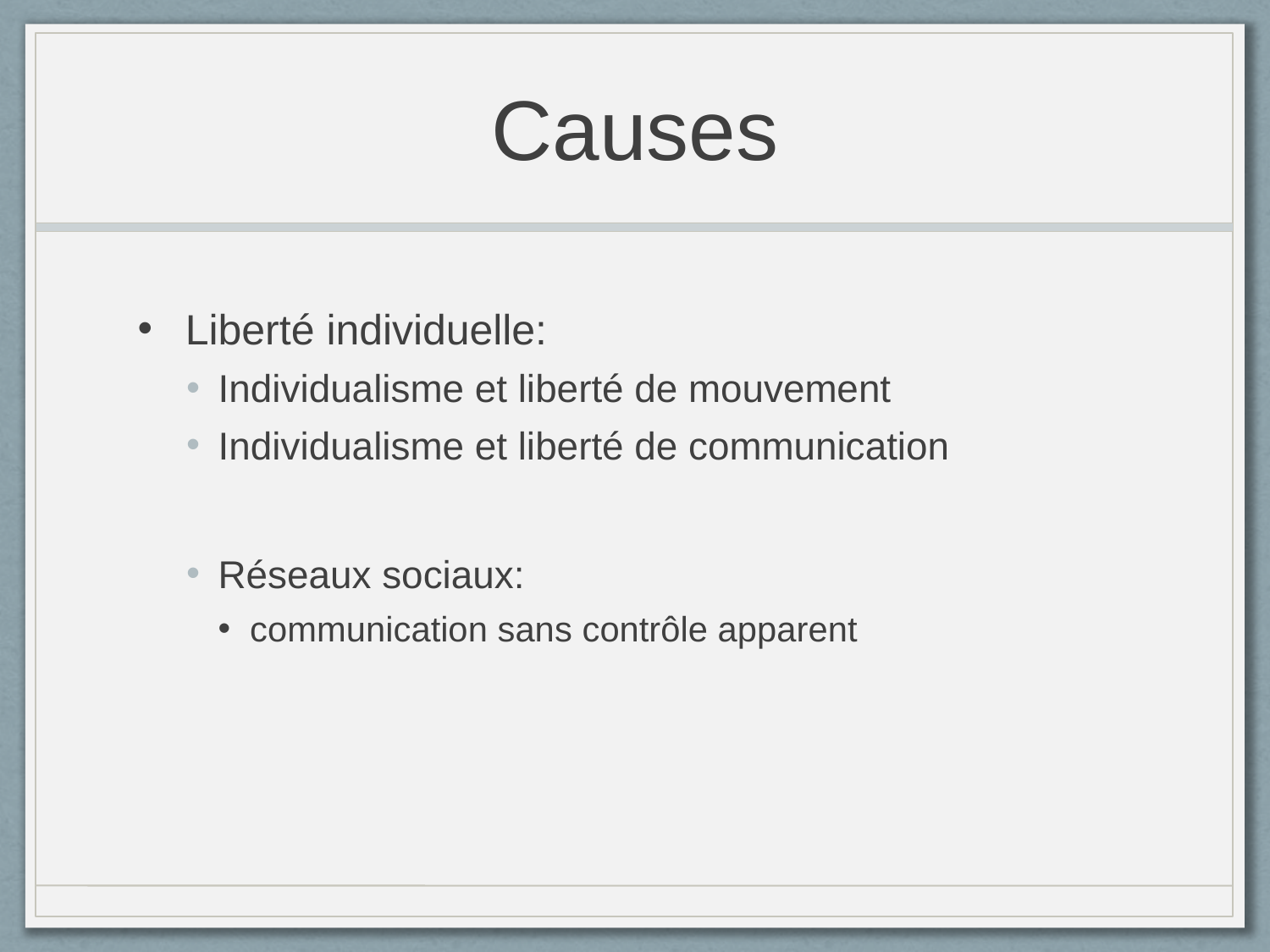

# Causes
Liberté individuelle:
Individualisme et liberté de mouvement
Individualisme et liberté de communication

Réseaux sociaux:
communication sans contrôle apparent